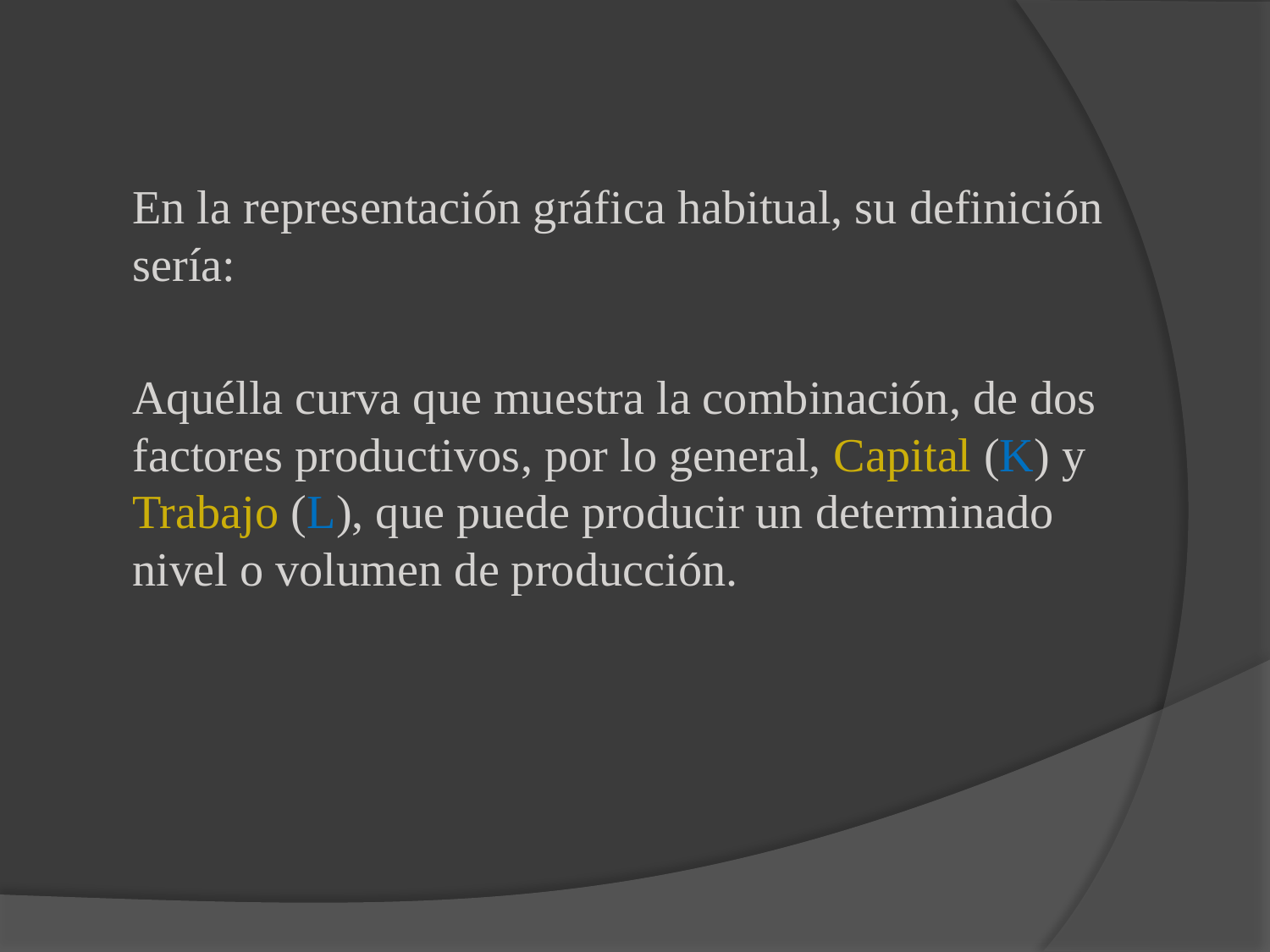

En la representación gráfica habitual, su definición sería:

Aquélla curva que muestra la combinación, de dos factores productivos, por lo general, Capital (K) y Trabajo (L), que puede producir un determinado nivel o volumen de producción.